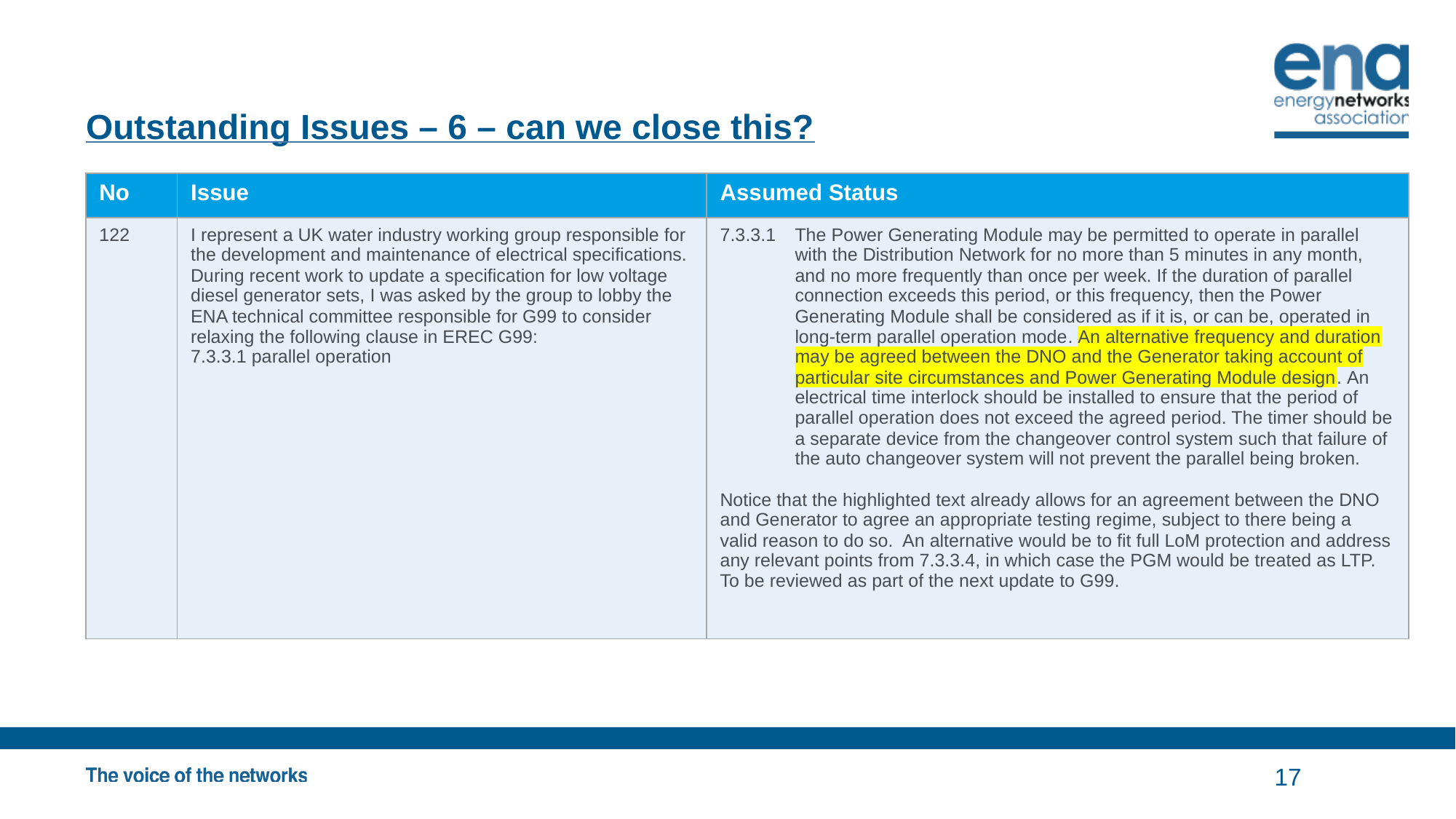

# Outstanding Issues – 6 – can we close this?
| No | Issue | Assumed Status |
| --- | --- | --- |
| 122 | I represent a UK water industry working group responsible for the development and maintenance of electrical specifications. During recent work to update a specification for low voltage diesel generator sets, I was asked by the group to lobby the ENA technical committee responsible for G99 to consider relaxing the following clause in EREC G99: 7.3.3.1 parallel operation | 7.3.3.1 The Power Generating Module may be permitted to operate in parallel with the Distribution Network for no more than 5 minutes in any month, and no more frequently than once per week. If the duration of parallel connection exceeds this period, or this frequency, then the Power Generating Module shall be considered as if it is, or can be, operated in long-term parallel operation mode. An alternative frequency and duration may be agreed between the DNO and the Generator taking account of particular site circumstances and Power Generating Module design. An electrical time interlock should be installed to ensure that the period of parallel operation does not exceed the agreed period. The timer should be a separate device from the changeover control system such that failure of the auto changeover system will not prevent the parallel being broken. Notice that the highlighted text already allows for an agreement between the DNO and Generator to agree an appropriate testing regime, subject to there being a valid reason to do so. An alternative would be to fit full LoM protection and address any relevant points from 7.3.3.4, in which case the PGM would be treated as LTP. To be reviewed as part of the next update to G99. |
17